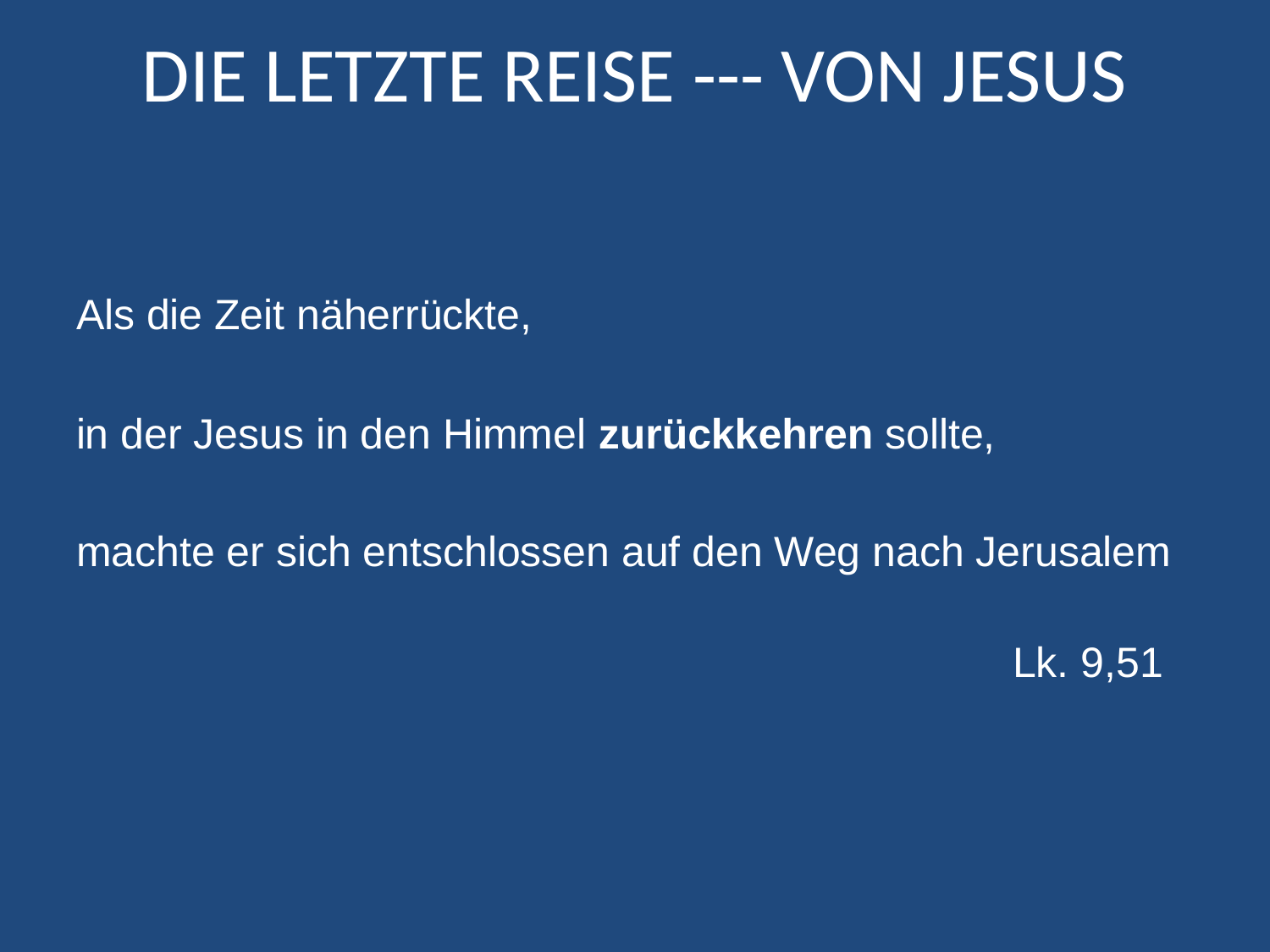

# DIE LETZTE REISE --- VON JESUS

Als die Zeit näherrückte,

in der Jesus in den Himmel zurückkehren sollte,

machte er sich entschlossen auf den Weg nach Jerusalem
								Lk. 9,51